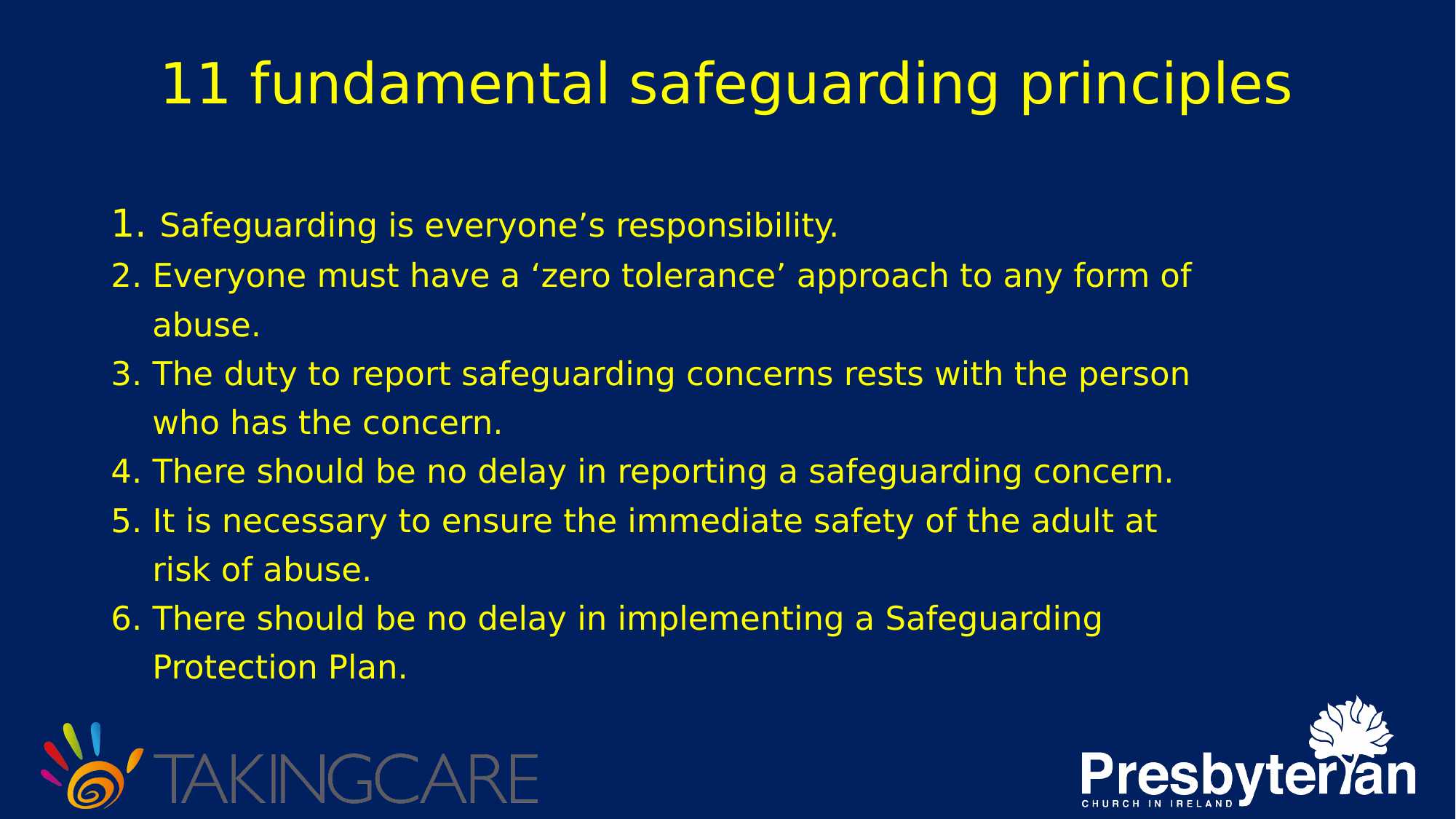

# 11 fundamental safeguarding principles
1. Safeguarding is everyone’s responsibility.
2. Everyone must have a ‘zero tolerance’ approach to any form of
    abuse.
3. The duty to report safeguarding concerns rests with the person
    who has the concern.
4. There should be no delay in reporting a safeguarding concern.
5. It is necessary to ensure the immediate safety of the adult at
    risk of abuse.
6. There should be no delay in implementing a Safeguarding
    Protection Plan.